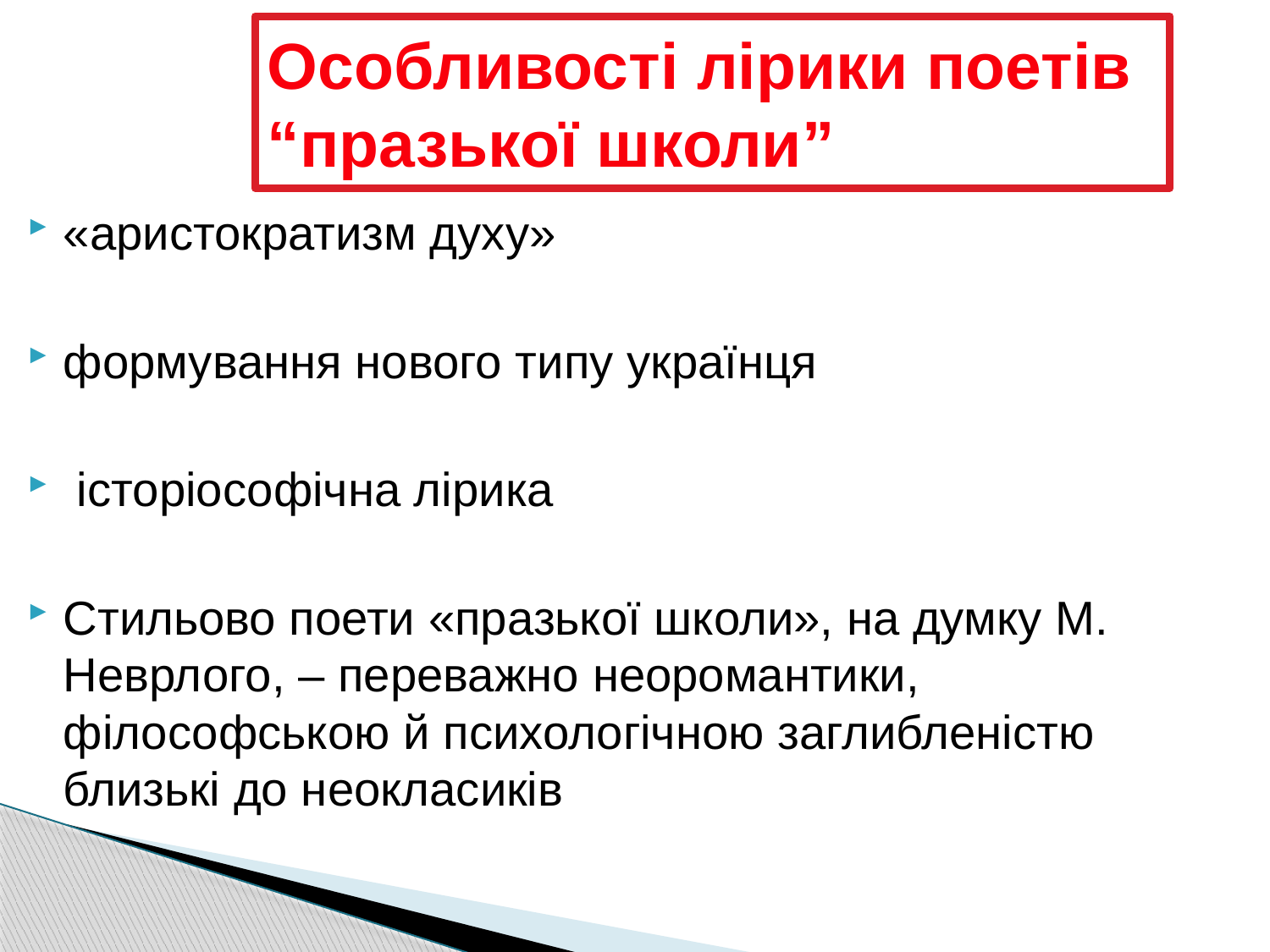

# Особливості лірики поетів “празької школи”
«аристократизм духу»

формування нового типу українця

 історіософічна лірика

Стильово поети «празької школи», на думку М. Неврлого, – переважно неоромантики, філософською й психологічною заглибленістю близькі до неокласиків